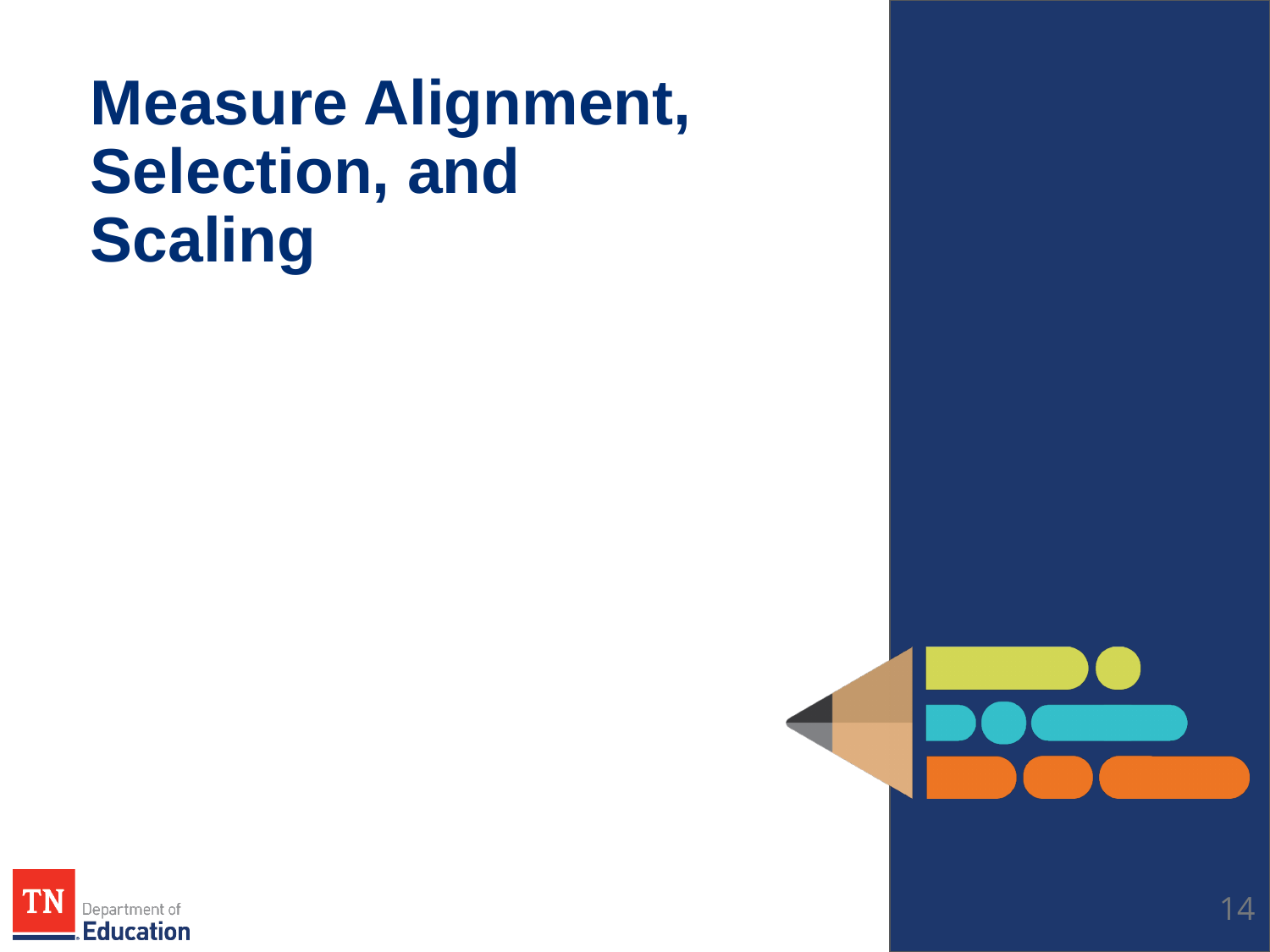

# Measure Alignment, Selection, and Scaling
14